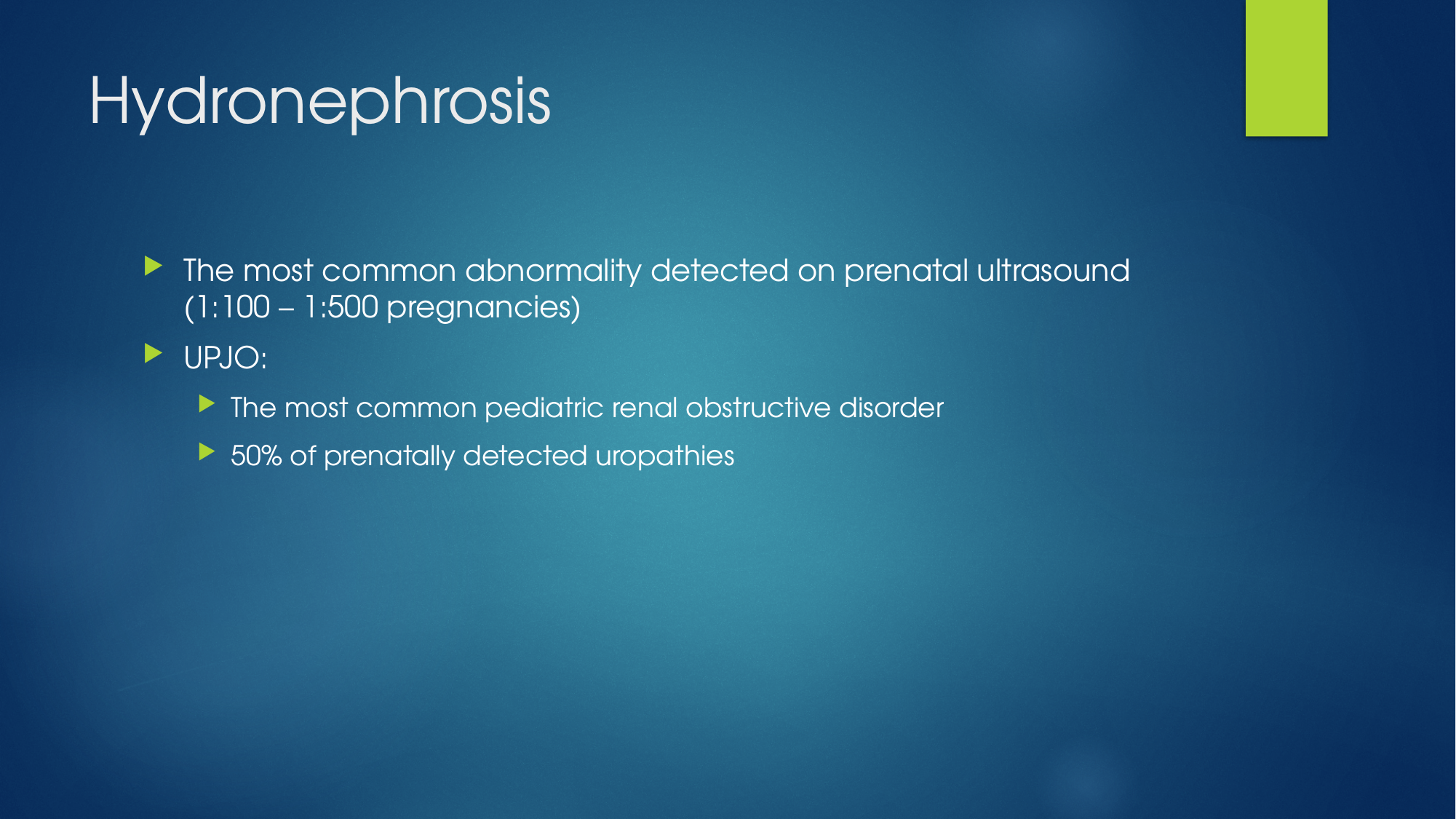

# Hydronephrosis
The most common abnormality detected on prenatal ultrasound (1:100 – 1:500 pregnancies)
UPJO:
The most common pediatric renal obstructive disorder
50% of prenatally detected uropathies